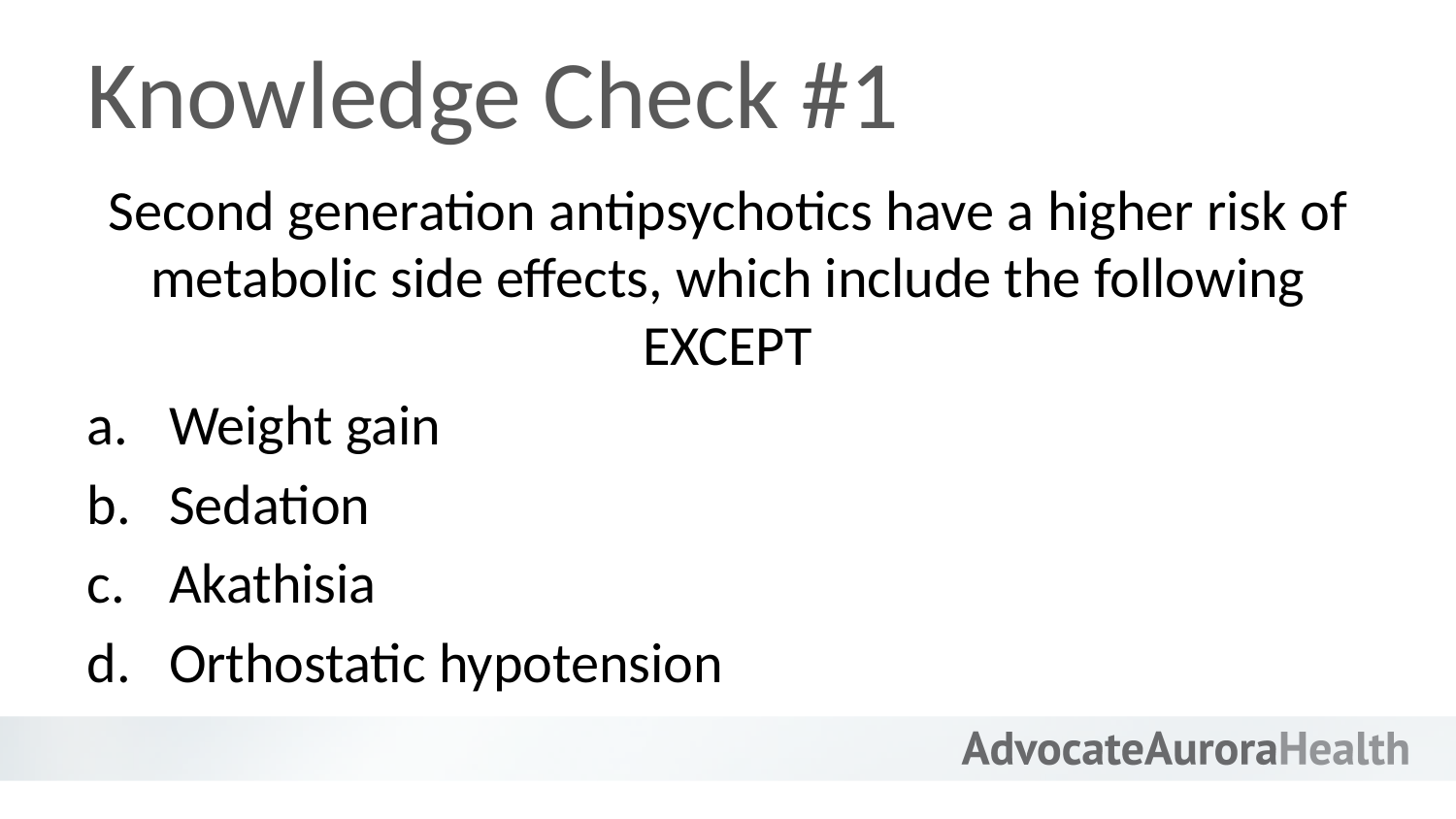

# Knowledge Check #1
Second generation antipsychotics have a higher risk of metabolic side effects, which include the following EXCEPT
Weight gain
Sedation
Akathisia
Orthostatic hypotension